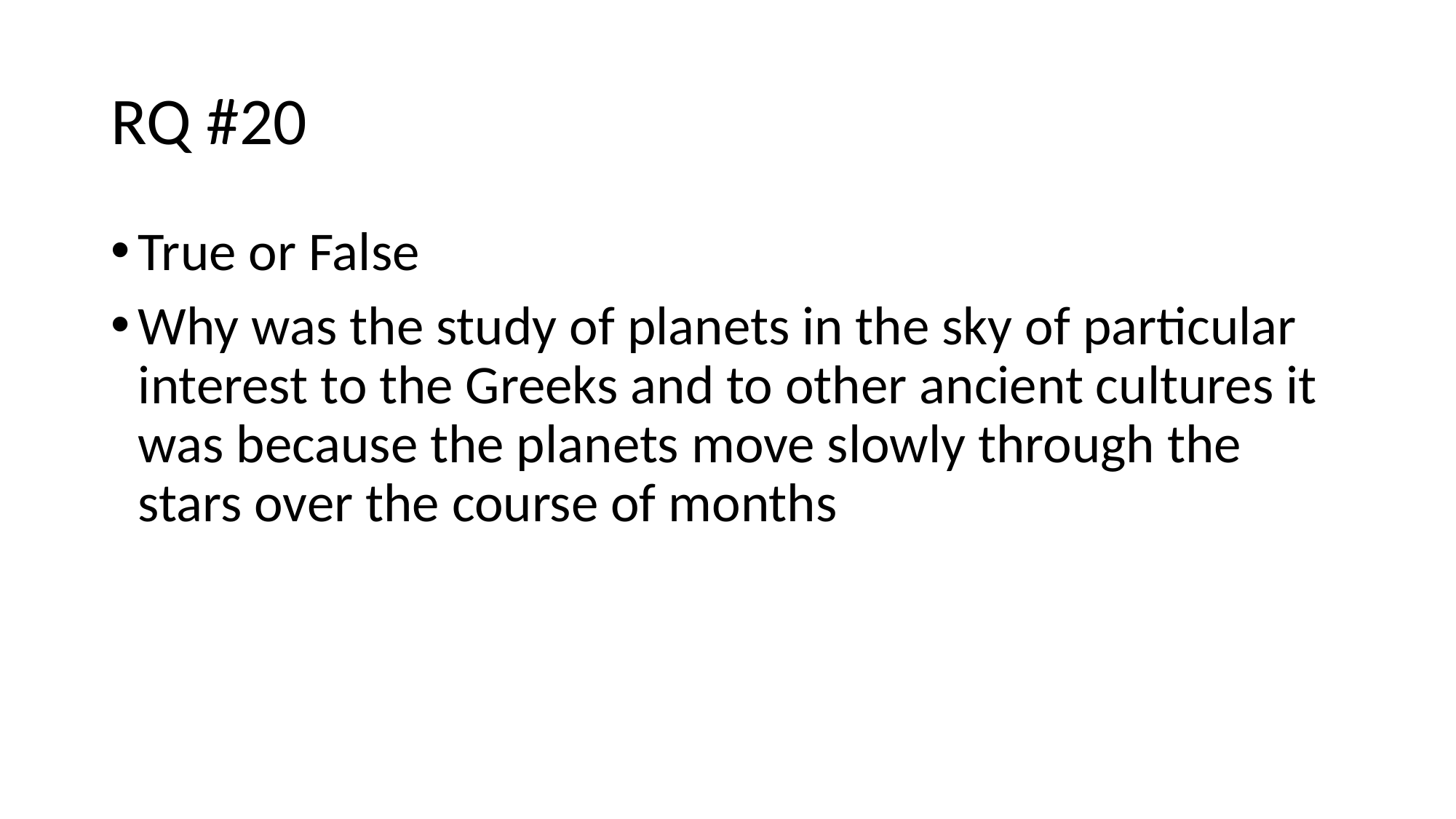

# RQ #20
True or False
Why was the study of planets in the sky of particular interest to the Greeks and to other ancient cultures it was because the planets move slowly through the stars over the course of months